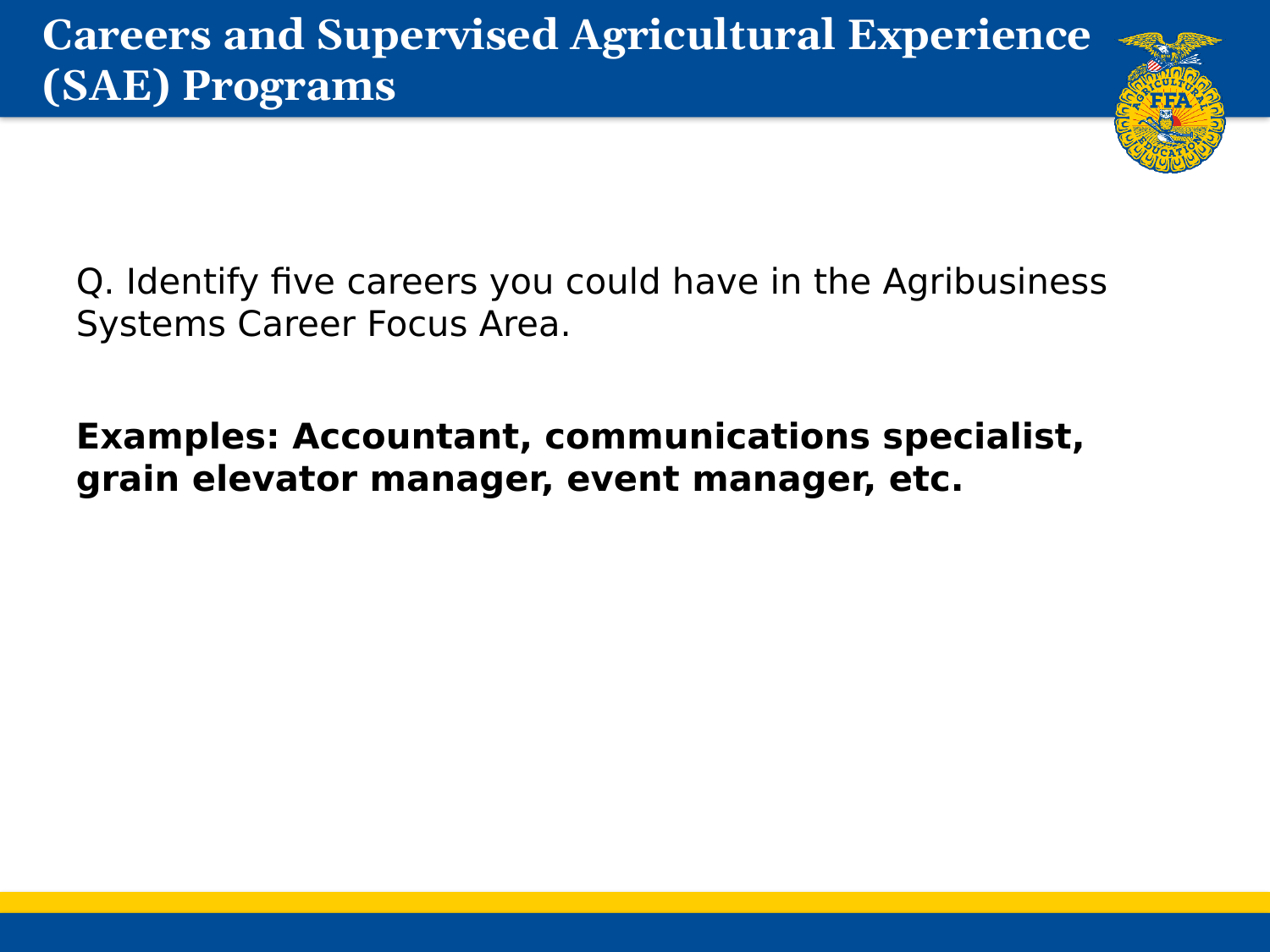

# Careers and Supervised Agricultural Experience (SAE) Programs
Q. Identify five careers you could have in the Agribusiness Systems Career Focus Area.

Examples: Accountant, communications specialist, grain elevator manager, event manager, etc.